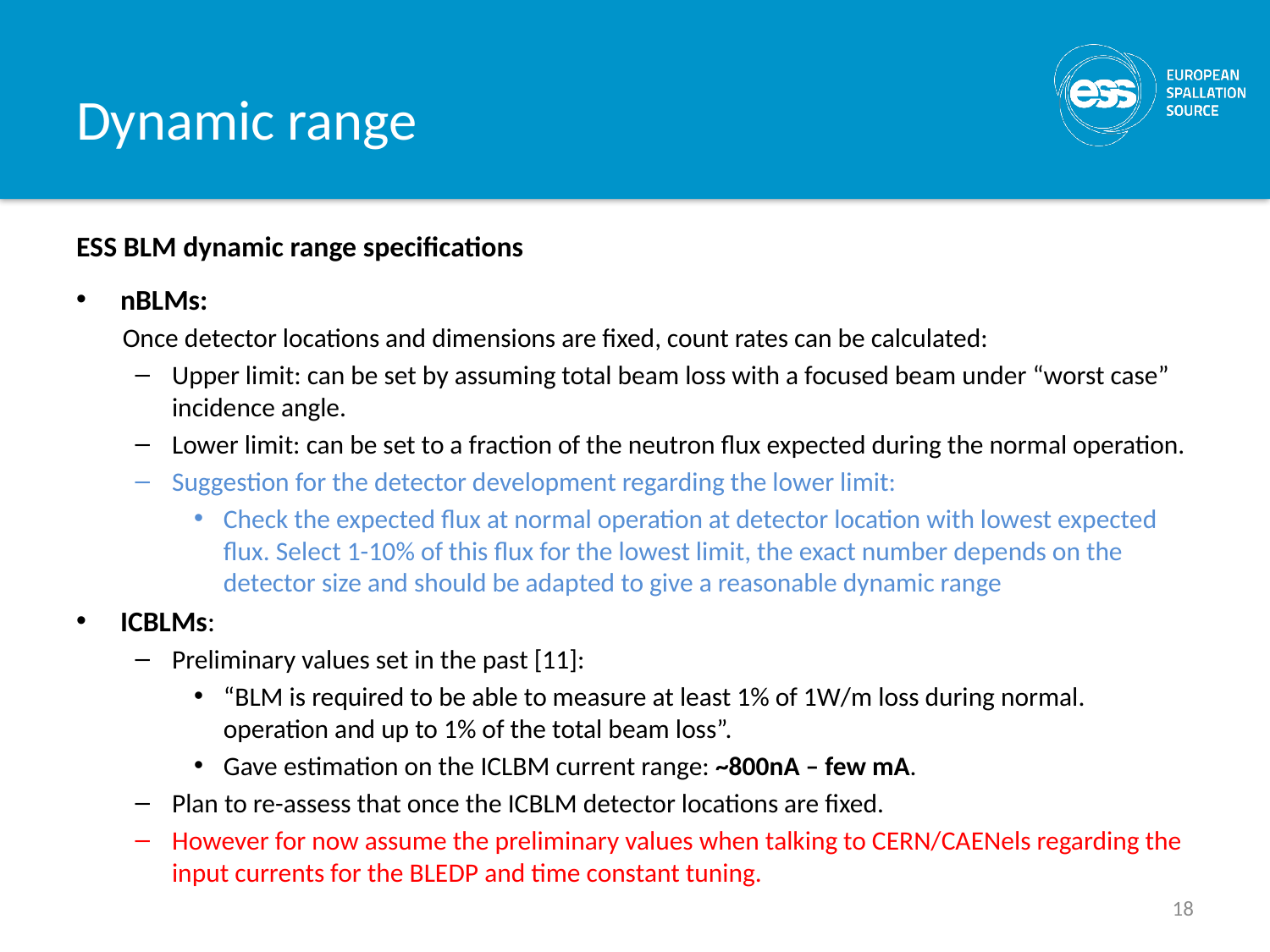

# Dynamic range
ESS BLM dynamic range specifications

nBLMs:
Once detector locations and dimensions are fixed, count rates can be calculated:
Upper limit: can be set by assuming total beam loss with a focused beam under “worst case” incidence angle.
Lower limit: can be set to a fraction of the neutron flux expected during the normal operation.
Suggestion for the detector development regarding the lower limit:
Check the expected flux at normal operation at detector location with lowest expected flux. Select 1-10% of this flux for the lowest limit, the exact number depends on the detector size and should be adapted to give a reasonable dynamic range
ICBLMs:
Preliminary values set in the past [11]:
“BLM is required to be able to measure at least 1% of 1W/m loss during normal. operation and up to 1% of the total beam loss”.
Gave estimation on the ICLBM current range: ~800nA – few mA.
Plan to re-assess that once the ICBLM detector locations are fixed.
However for now assume the preliminary values when talking to CERN/CAENels regarding the input currents for the BLEDP and time constant tuning.
18